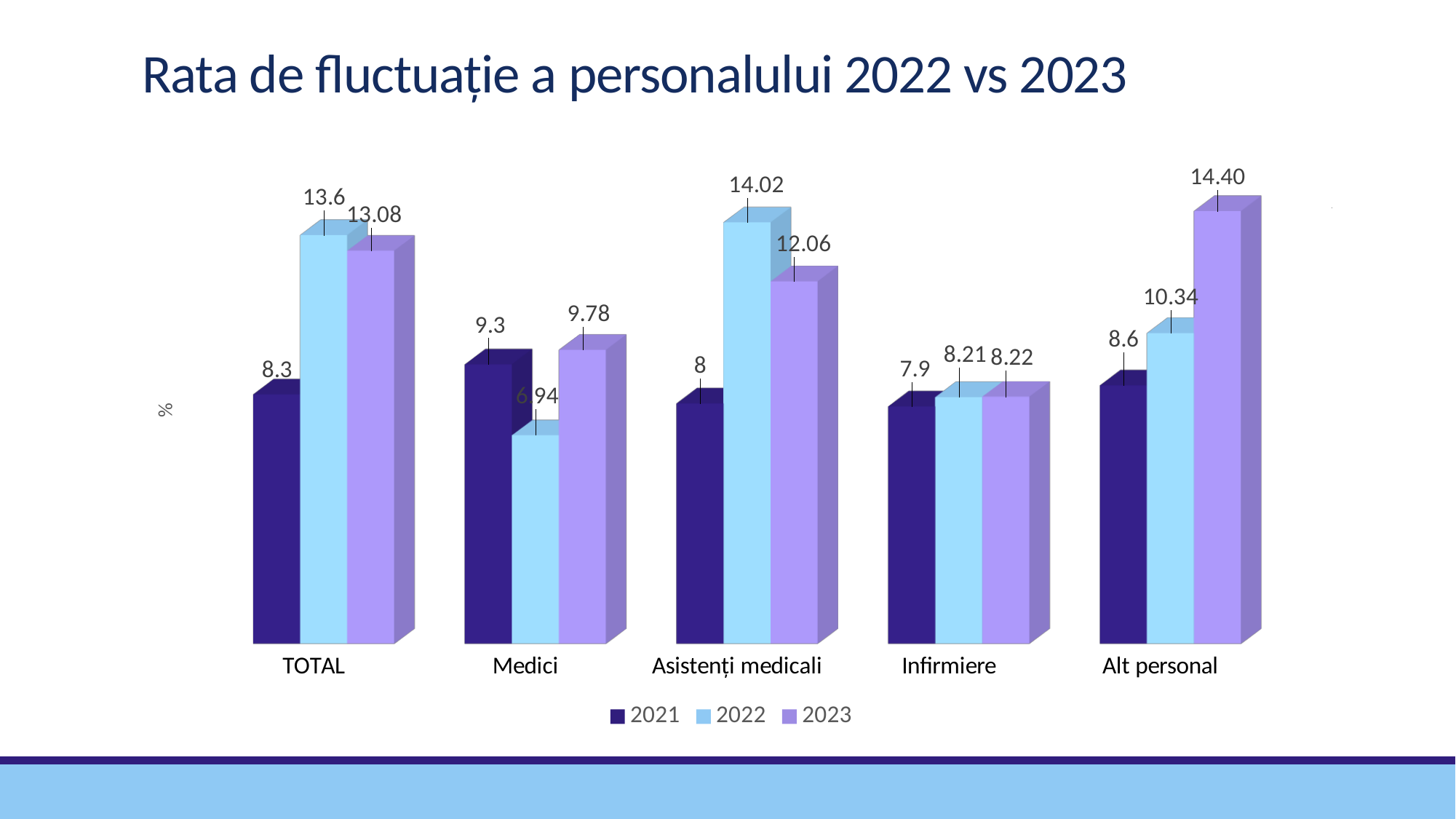

# Rata de fluctuație a personalului 2022 vs 2023

[unsupported chart]